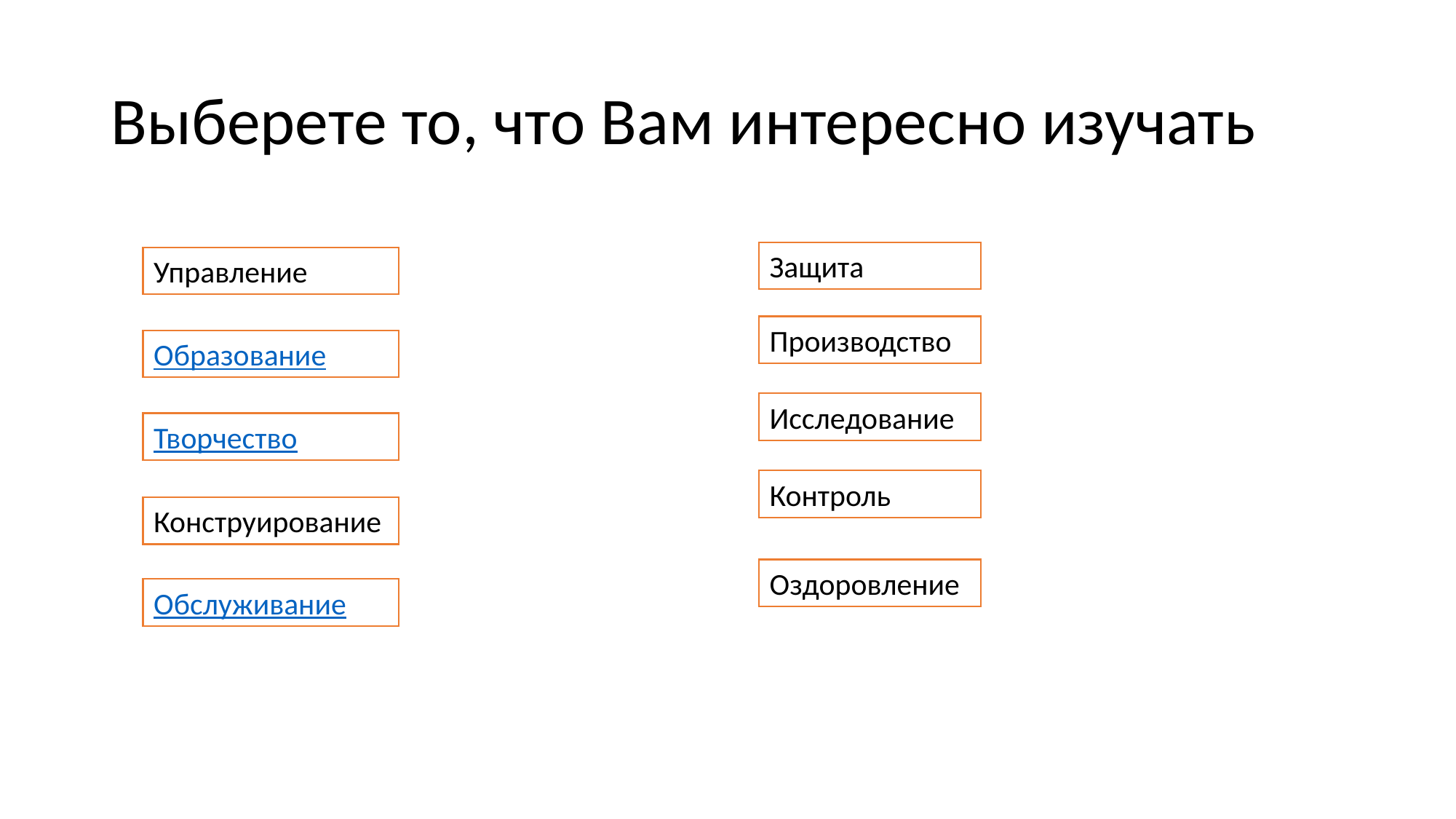

# Выберете то, что Вам интересно изучать
Защита
Управление
Производство
Образование
Исследование
Творчество
Контроль
Конструирование
Оздоровление
Обслуживание